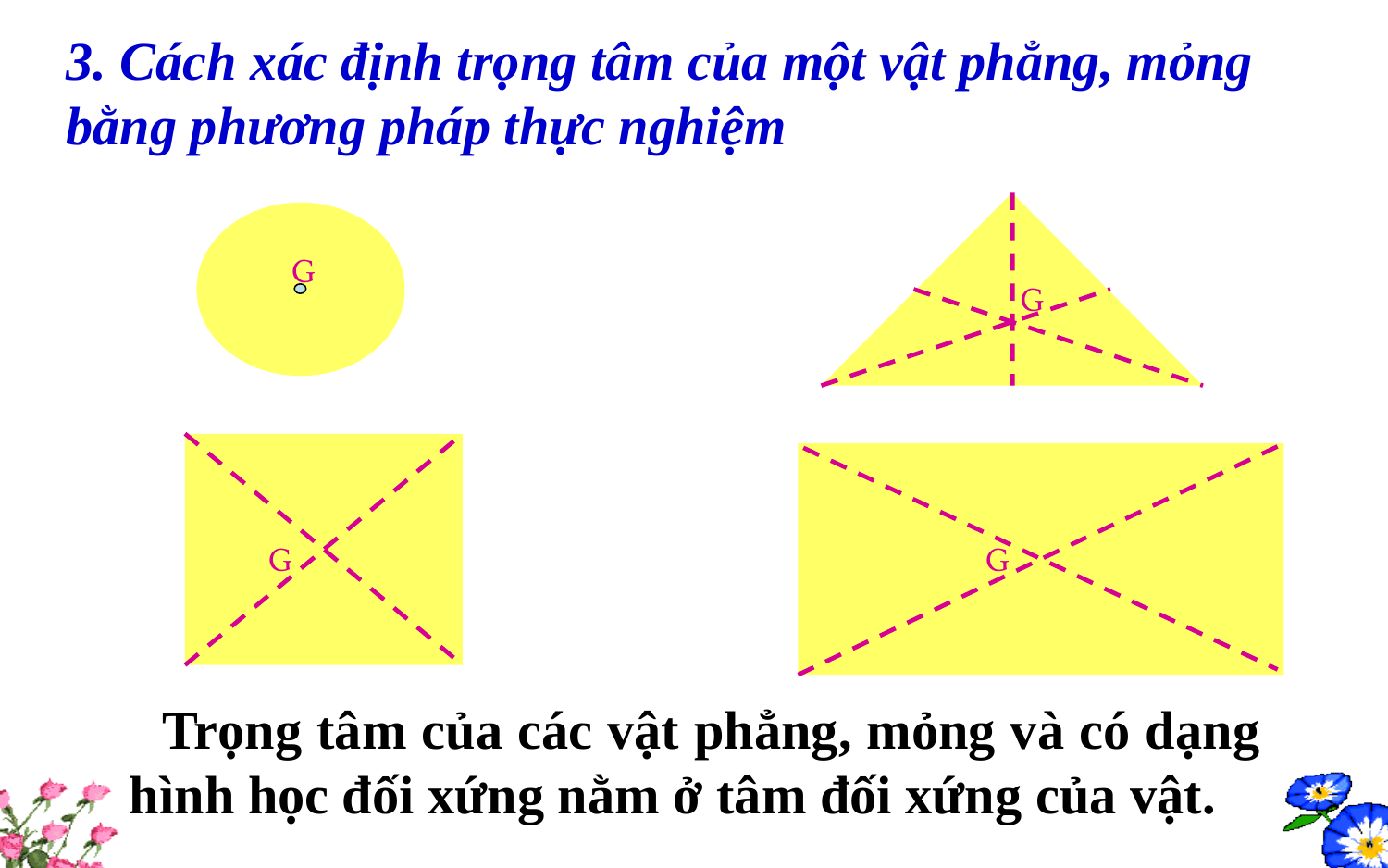

3. Cách xác định trọng tâm của một vật phẳng, mỏng
bằng phương pháp thực nghiệm

G
G

G
G
  Trọng tâm của các vật phẳng, mỏng và có dạng hình học đối xứng nằm ở tâm đối xứng của vật.